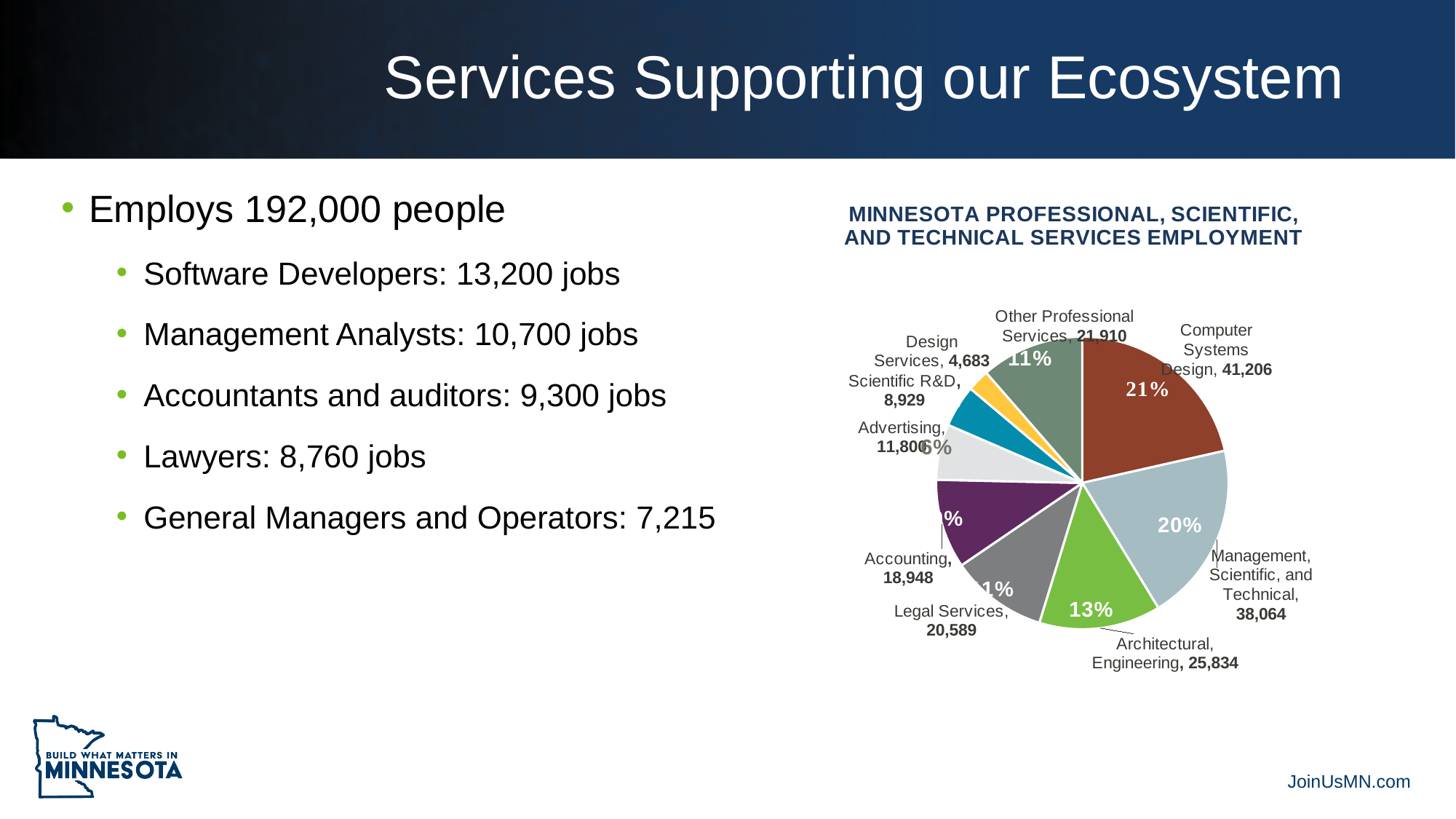

# Services Supporting our Ecosystem
Employs 192,000 people
Software Developers: 13,200 jobs
Management Analysts: 10,700 jobs
Accountants and auditors: 9,300 jobs
Lawyers: 8,760 jobs
General Managers and Operators: 7,215

### Chart: MINNESOTA PROFESSIONAL, SCIENTIFIC, AND TECHNICAL SERVICES EMPLOYMENT

| Category | Employment |
|---|---|
| Computer Systems Design | 41206.0 |
| Management, Scientific, and Technical | 38064.0 |
| Architectural, Engineering | 25834.0 |
| Legal Services | 20589.0 |
| Accounting | 18948.0 |
| Advertising | 11800.0 |
| Scientific R&D | 8929.0 |
| Design Services | 4683.0 |
| Other Professional Services | 21910.0 |